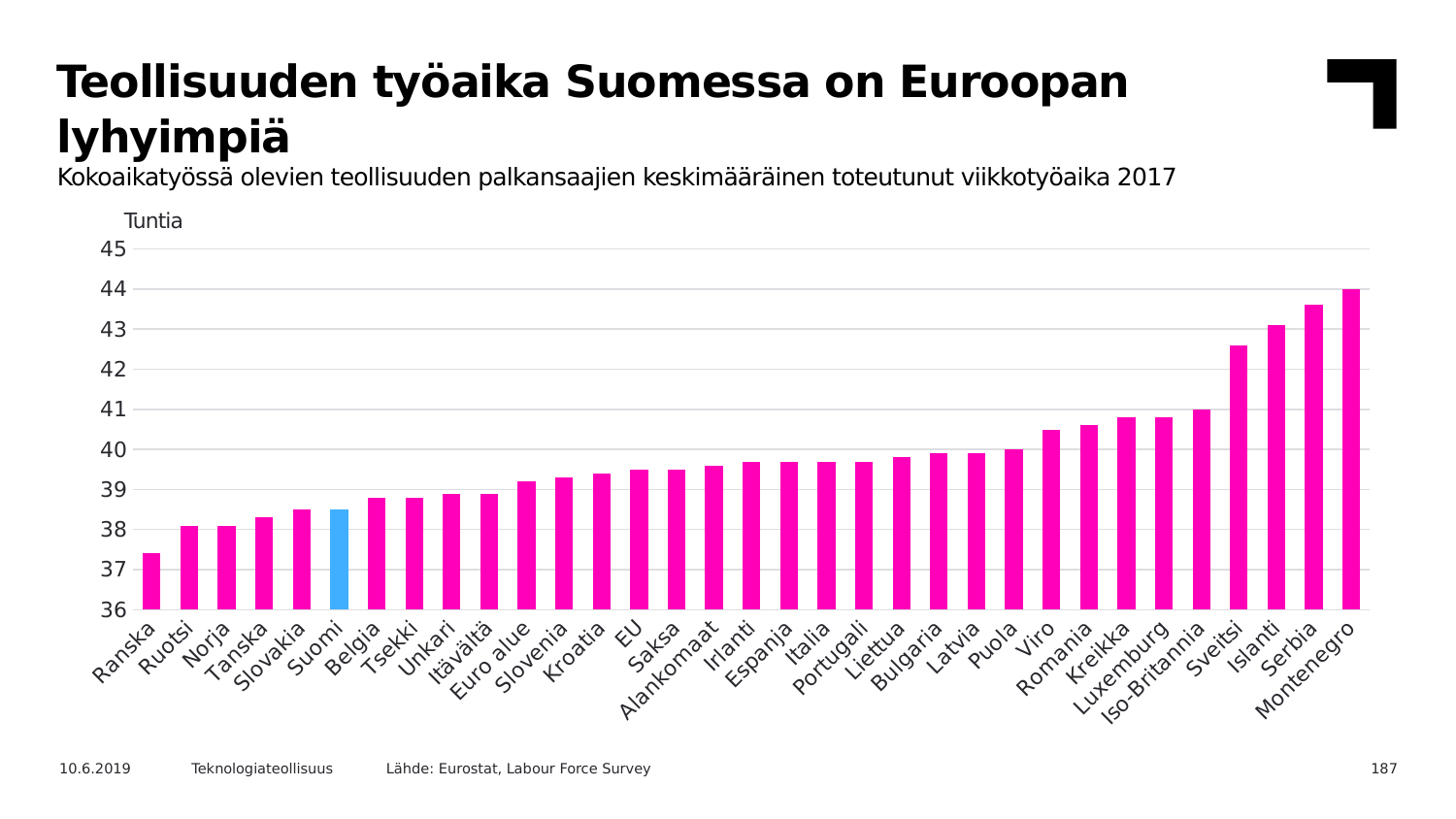

Teollisuuden työaika Suomessa on Euroopan lyhyimpiä
Kokoaikatyössä olevien teollisuuden palkansaajien keskimääräinen toteutunut viikkotyöaika 2017
Tuntia

### Chart

| Category | 2017 |
|---|---|
| Ranska | 37.4 |
| Ruotsi | 38.1 |
| Norja | 38.1 |
| Tanska | 38.3 |
| Slovakia | 38.5 |
| Suomi | 38.5 |
| Belgia | 38.8 |
| Tsekki | 38.8 |
| Unkari | 38.9 |
| Itävältä | 38.9 |
| Euro alue | 39.2 |
| Slovenia | 39.3 |
| Kroatia | 39.4 |
| EU | 39.5 |
| Saksa | 39.5 |
| Alankomaat | 39.6 |
| Irlanti | 39.7 |
| Espanja | 39.7 |
| Italia | 39.7 |
| Portugali | 39.7 |
| Liettua | 39.8 |
| Bulgaria | 39.9 |
| Latvia | 39.9 |
| Puola | 40.0 |
| Viro | 40.5 |
| Romania | 40.6 |
| Kreikka | 40.8 |
| Luxemburg | 40.8 |
| Iso-Britannia | 41.0 |
| Sveitsi | 42.6 |
| Islanti | 43.1 |
| Serbia | 43.6 |
| Montenegro | 44.0 |
Lähde: Eurostat, Labour Force Survey

10.6.2019
Teknologiateollisuus
187